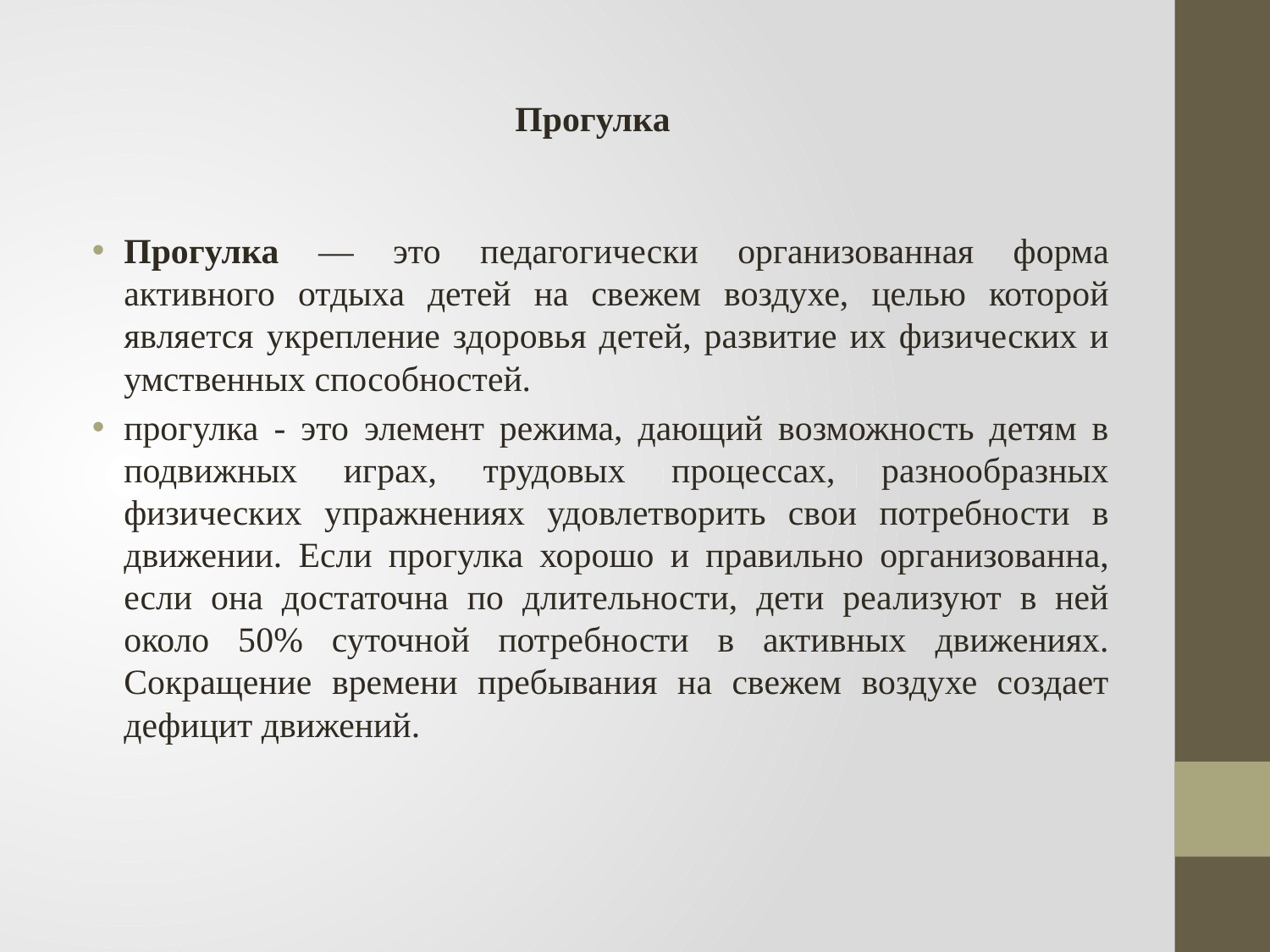

# Прогулка
Прогулка — это педагогически организованная форма активного отдыха детей на свежем воздухе, целью которой является укрепление здоровья детей, развитие их физических и умственных способностей.
прогулка - это элемент режима, дающий возможность детям в подвижных играх, трудовых процессах, разнообразных физических упражнениях удовлетворить свои потребности в движении. Если прогулка хорошо и правильно организованна, если она достаточна по длительности, дети реализуют в ней около 50% суточной потребности в активных движениях. Сокращение времени пребывания на свежем воздухе создает дефицит движений.